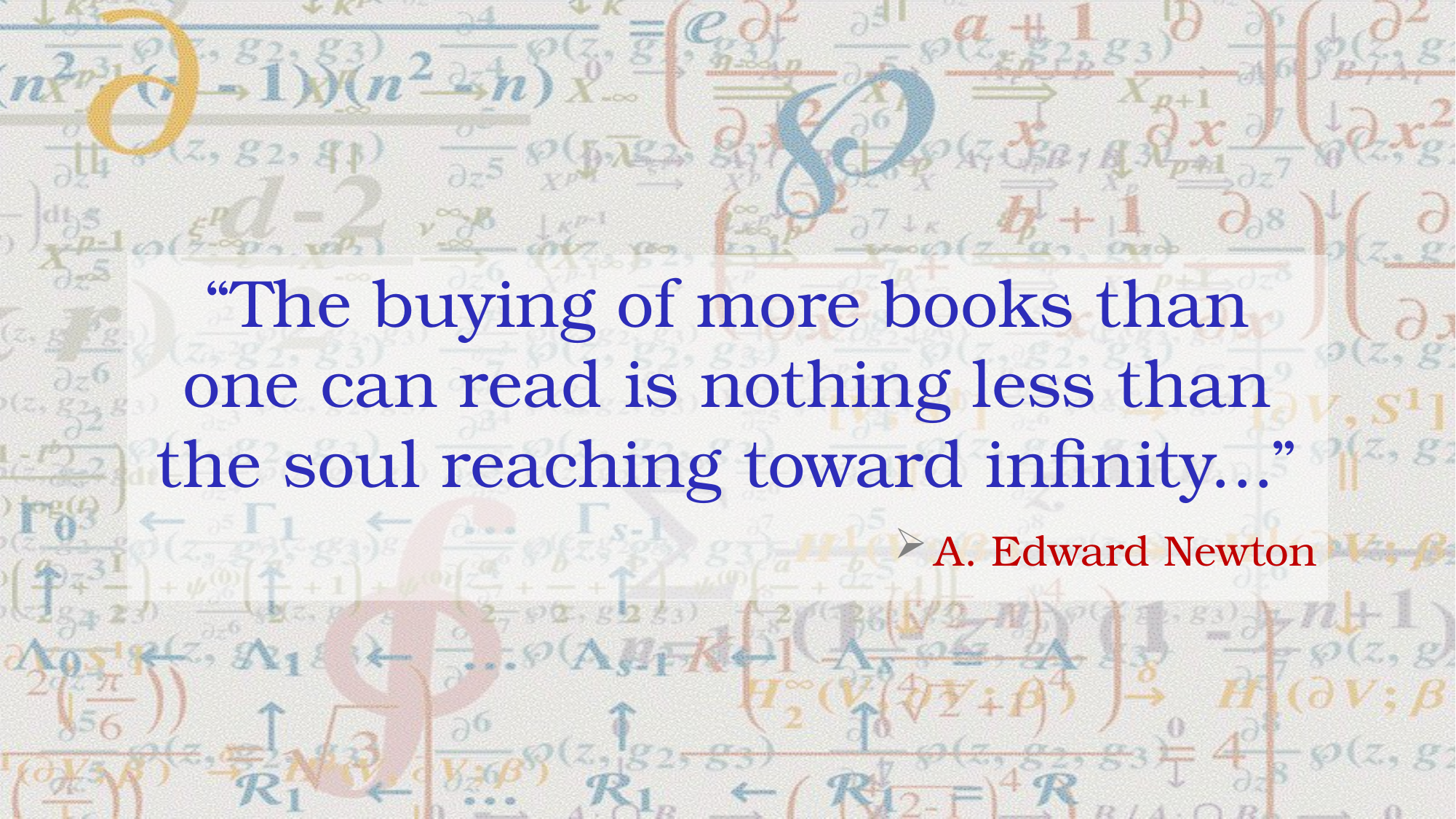

“The buying of more books than one can read is nothing less than the soul reaching toward infinity...”
A. Edward Newton